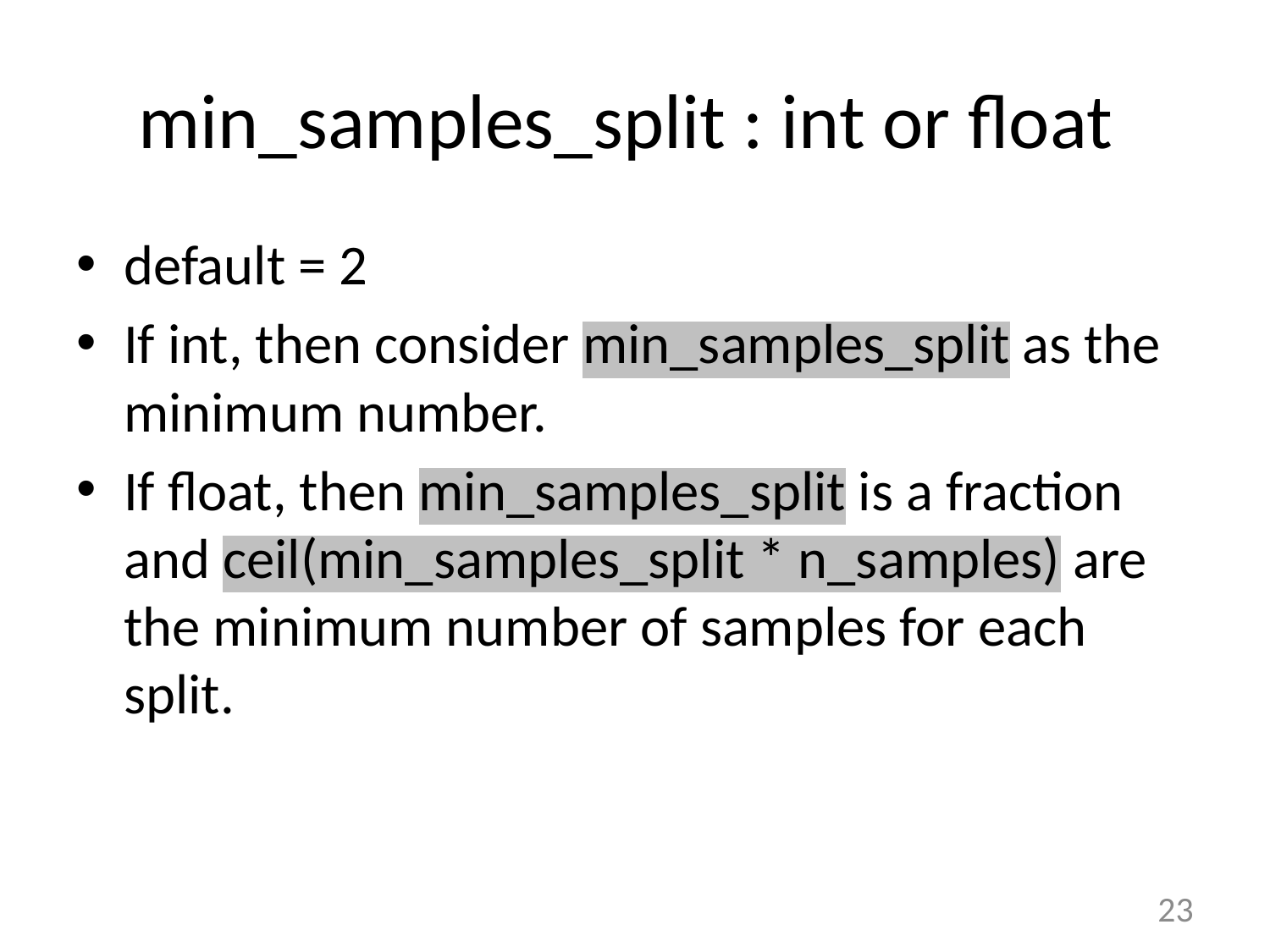

# min_samples_split : int or float
default = 2
If int, then consider min_samples_split as the minimum number.
If float, then min_samples_split is a fraction and ceil(min_samples_split * n_samples) are the minimum number of samples for each split.

23